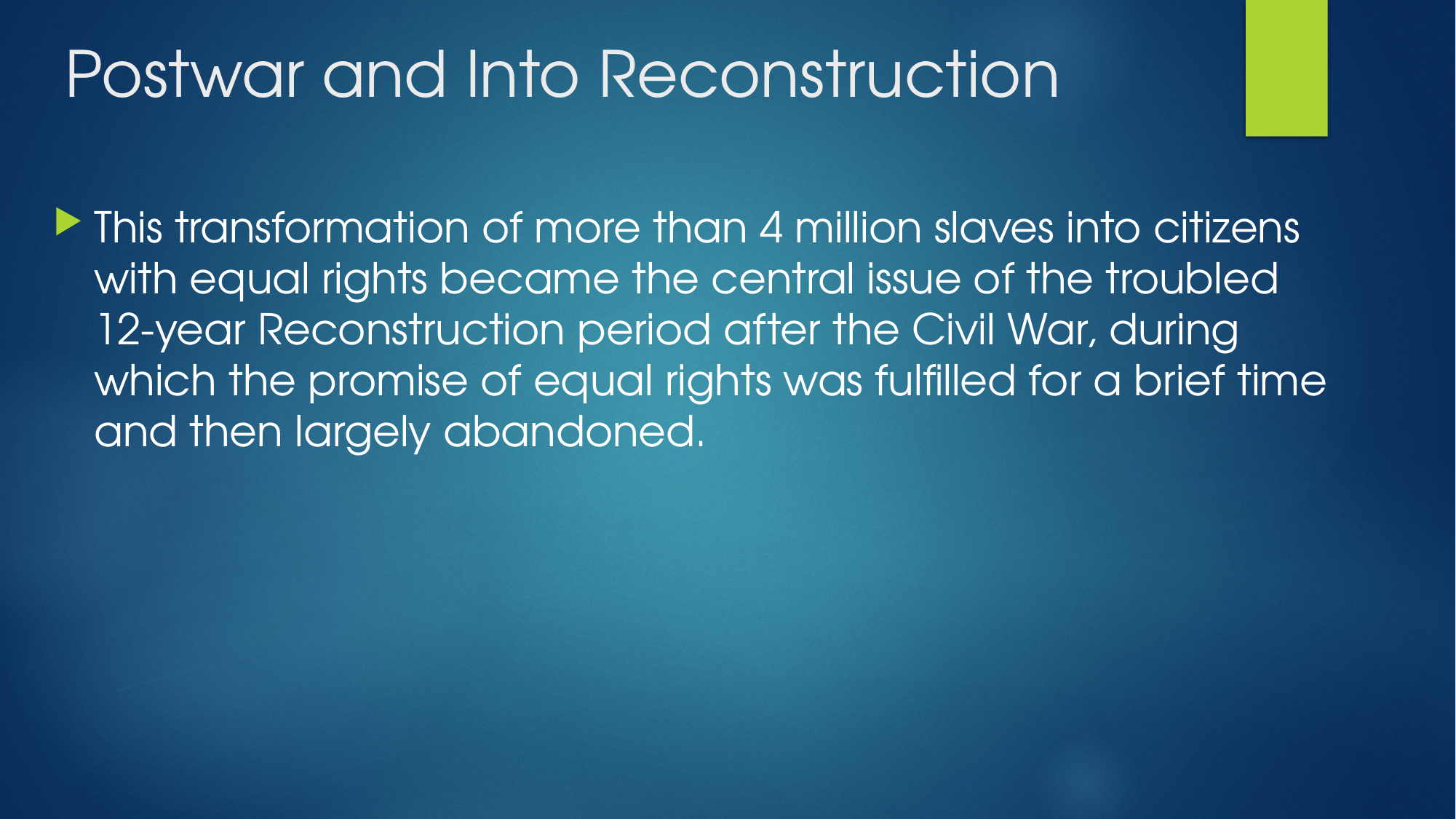

# Postwar and Into Reconstruction
This transformation of more than 4 million slaves into citizens with equal rights became the central issue of the troubled 12-year Reconstruction period after the Civil War, during which the promise of equal rights was fulfilled for a brief time and then largely abandoned.